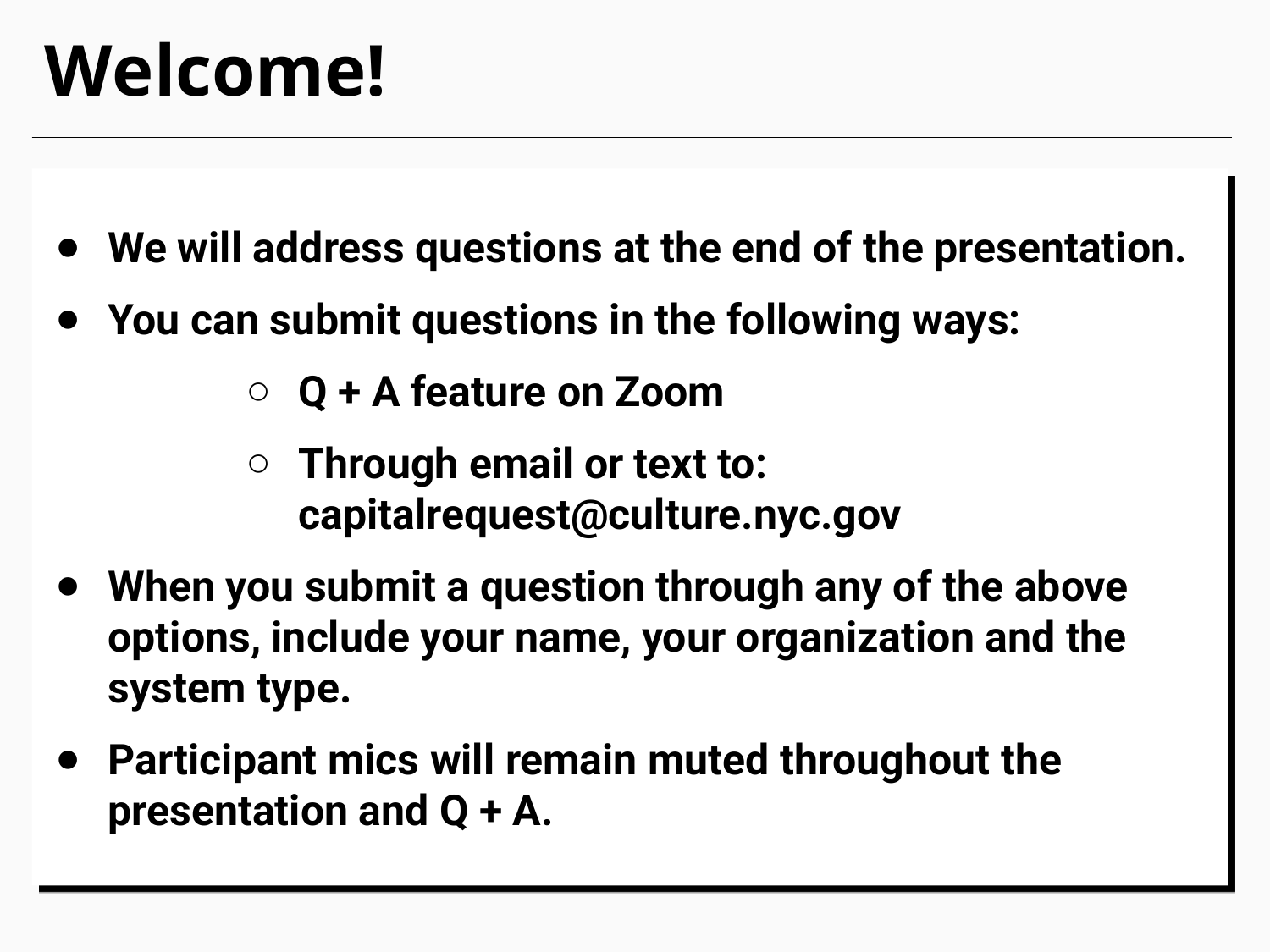

# Welcome!
We will address questions at the end of the presentation.
You can submit questions in the following ways:
Q + A feature on Zoom
Through email or text to: capitalrequest@culture.nyc.gov
When you submit a question through any of the above options, include your name, your organization and the system type.
Participant mics will remain muted throughout the presentation and Q + A.